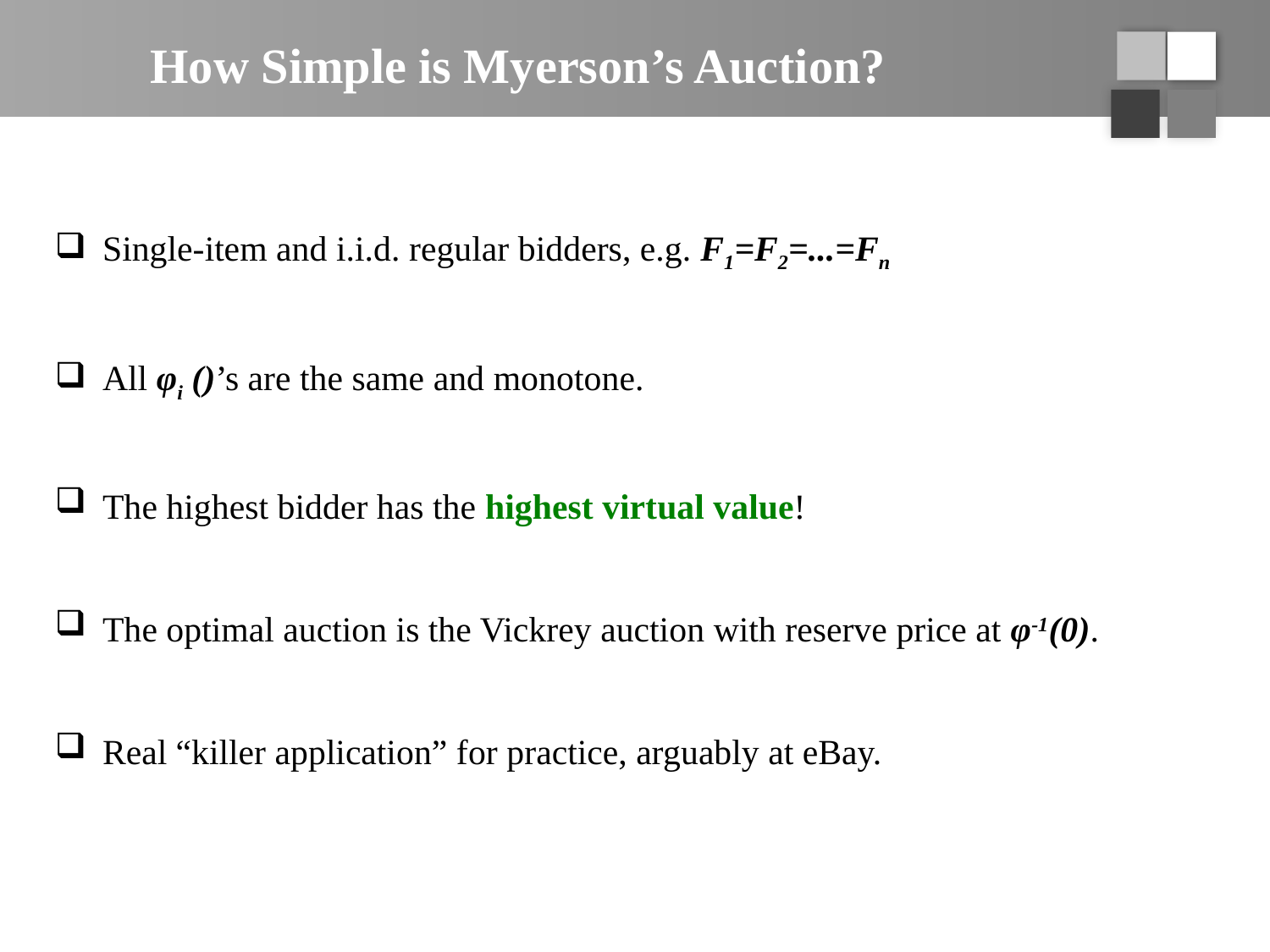

# How Simple is Myerson’s Auction?

Single-item and i.i.d. regular bidders, e.g. F1=F2=...=Fn

All φi ()’s are the same and monotone.

The highest bidder has the highest virtual value!

The optimal auction is the Vickrey auction with reserve price at φ-1(0).

Real “killer application” for practice, arguably at eBay.